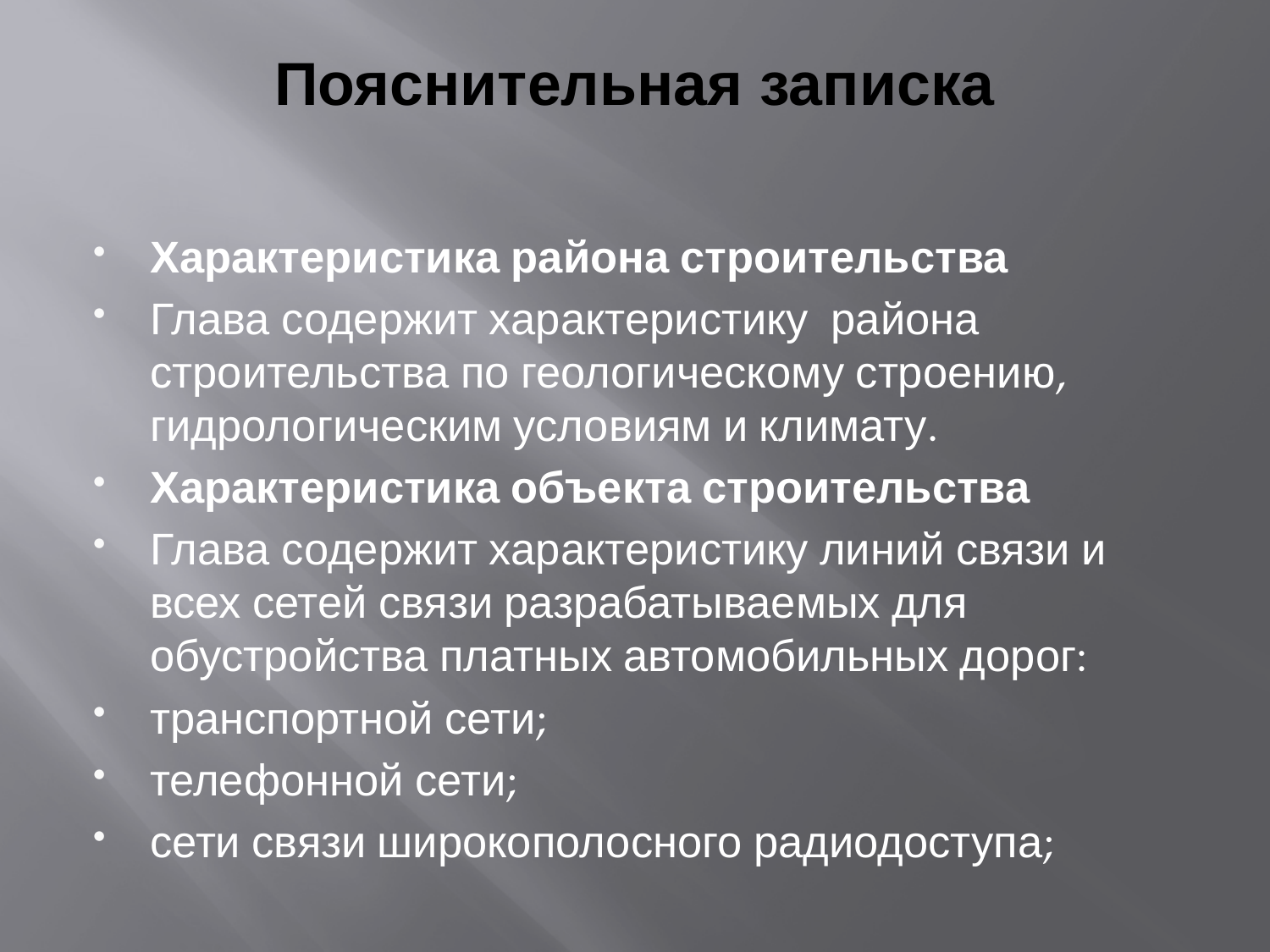

# Пояснительная записка
Характеристика района строительства
Глава содержит характеристику  района строительства по геологическому строению, гидрологическим условиям и климату.
Характеристика объекта строительства
Глава содержит характеристику линий связи и всех сетей связи разрабатываемых для обустройства платных автомобильных дорог:
транспортной сети;
телефонной сети;
сети связи широкополосного радиодоступа;